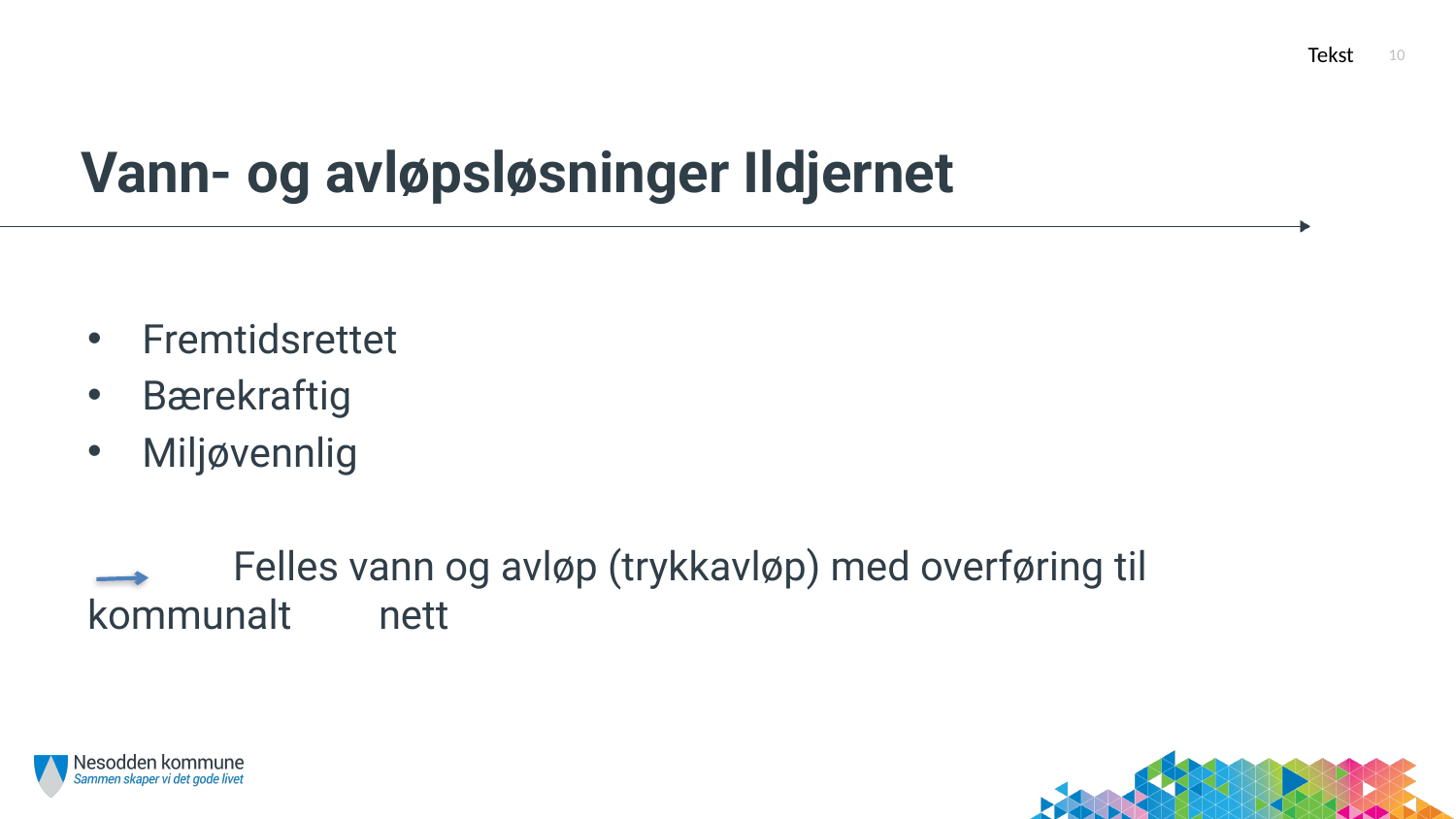

Tekst
10
# Vann- og avløpsløsninger Ildjernet
Fremtidsrettet
Bærekraftig
Miljøvennlig

	Felles vann og avløp (trykkavløp) med overføring til kommunalt 	nett